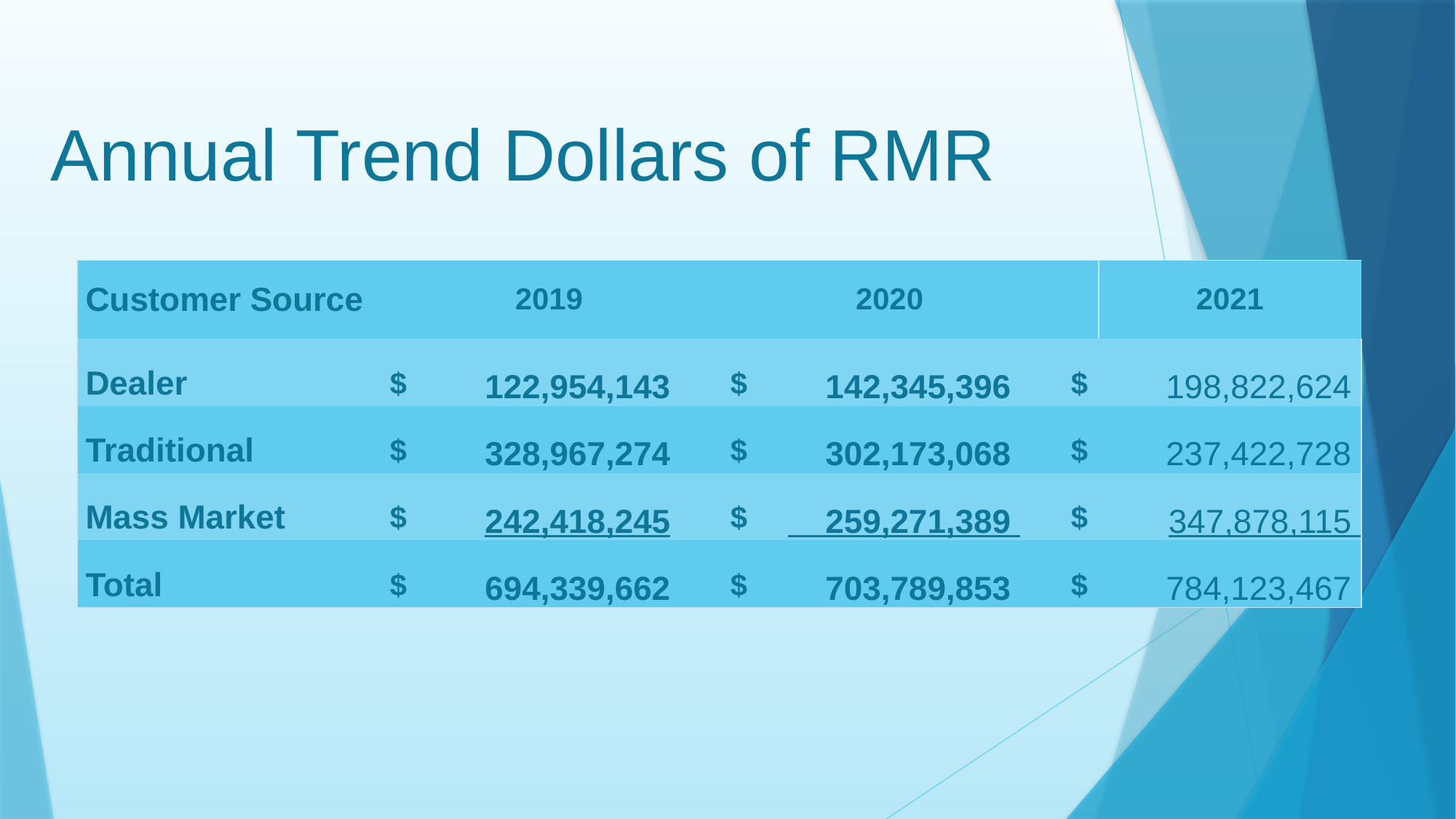

# Annual Trend Dollars of RMR
| Customer Source |  | 2019 |  | 2020 |  | 2021 |
| --- | --- | --- | --- | --- | --- | --- |
| Dealer | $ | 122,954,143 | $ | 142,345,396 | $ | 198,822,624 |
| Traditional | $ | 328,967,274 | $ | 302,173,068 | $ | 237,422,728 |
| Mass Market | $ | 242,418,245 | $ | 259,271,389 | $ | 347,878,115 |
| Total | $ | 694,339,662 | $ | 703,789,853 | $ | 784,123,467 |